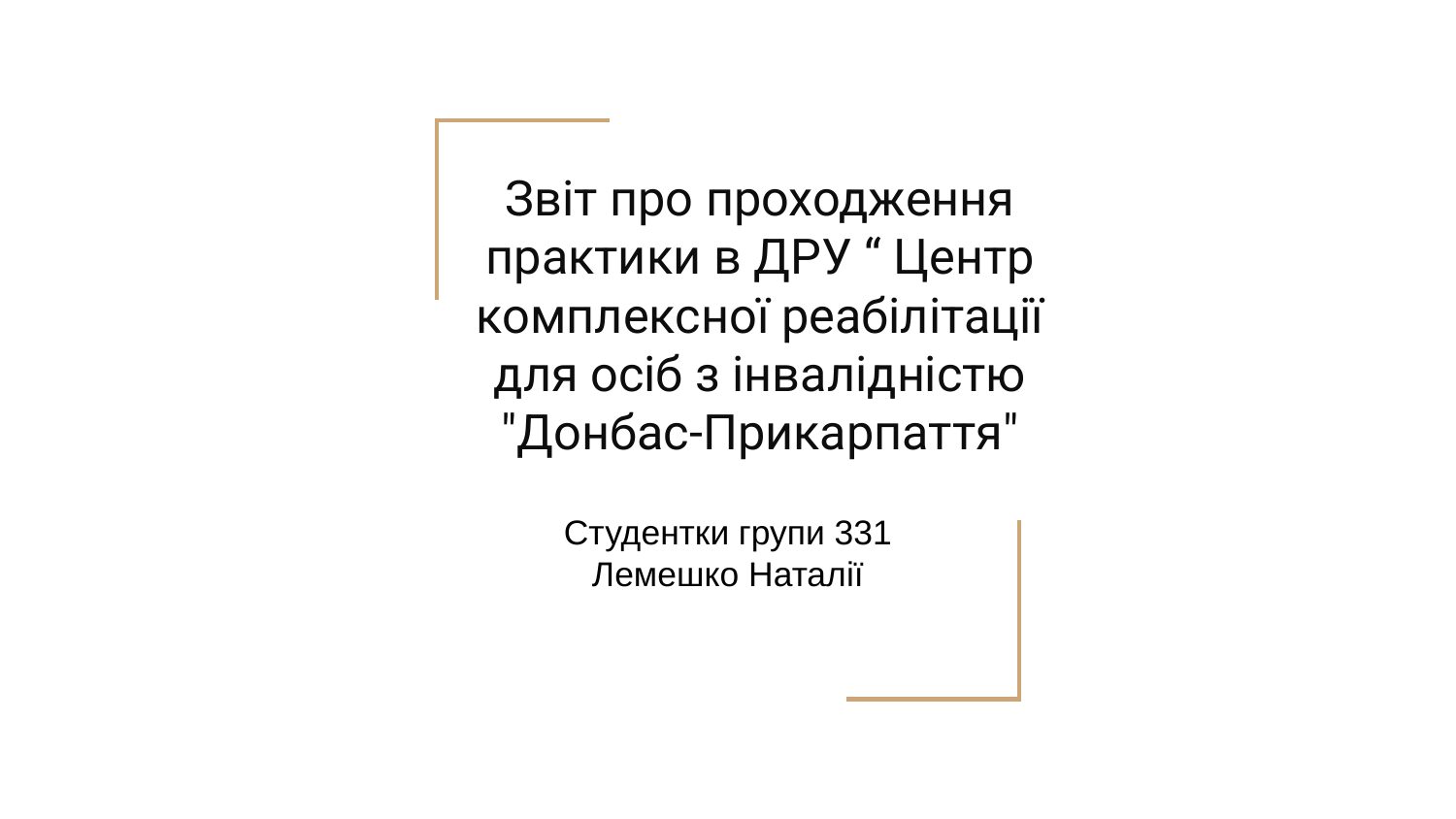

# Звіт про проходження практики в ДРУ “ Центр комплексної реабілітації для осіб з інвалідністю "Донбас-Прикарпаття"
Студентки групи 331
Лемешко Наталії